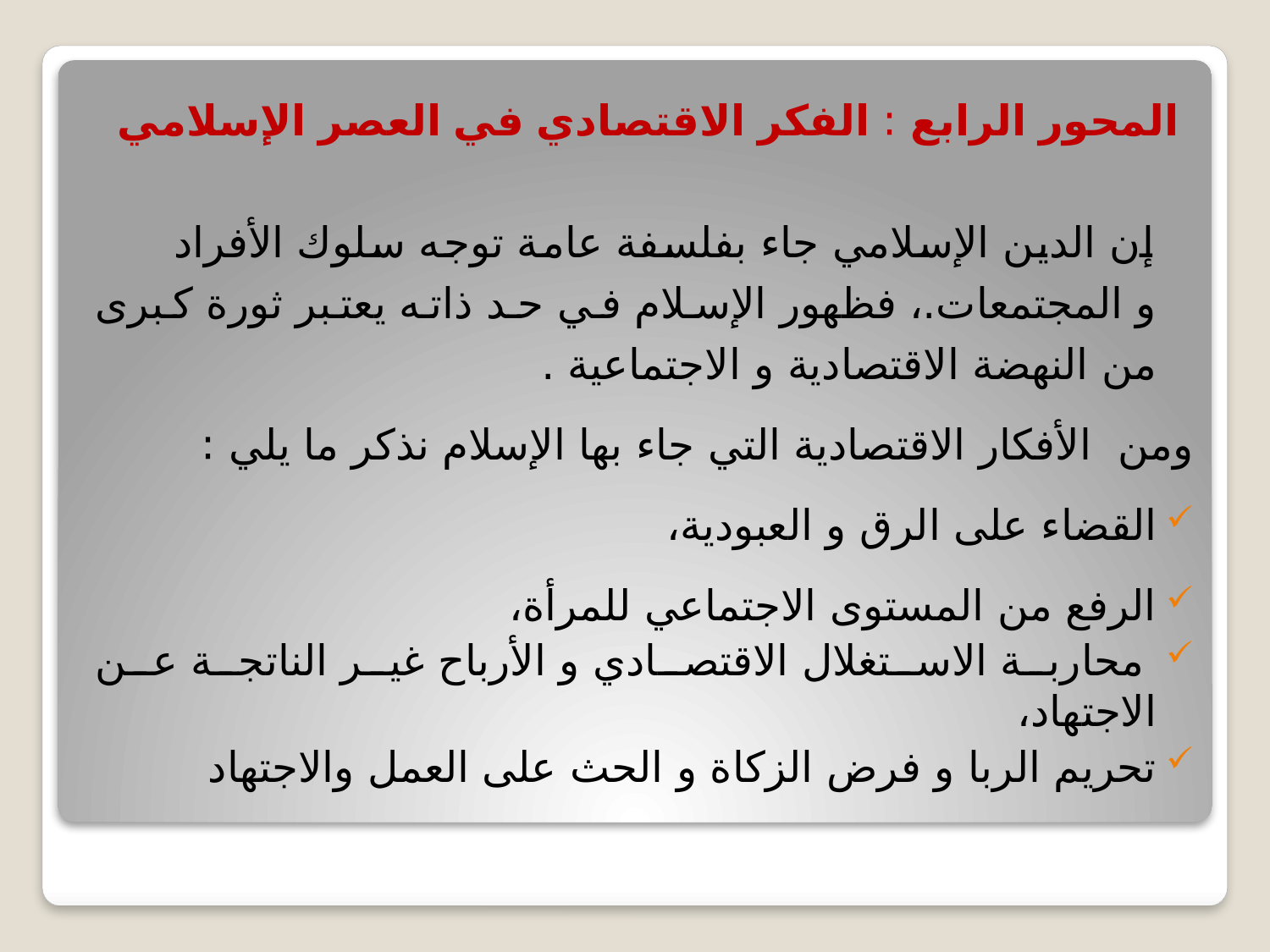

المحور الرابع : الفكر الاقتصادي في العصر الإسلامي

   إن الدين الإسلامي جاء بفلسفة عامة توجه سلوك الأفراد       و المجتمعات.، فظهور الإسلام في حد ذاته يعتبر ثورة كبرى من النهضة الاقتصادية و الاجتماعية .
ومن  الأفكار الاقتصادية التي جاء بها الإسلام نذكر ما يلي :
القضاء على الرق و العبودية،
الرفع من المستوى الاجتماعي للمرأة،
 محاربة الاستغلال الاقتصادي و الأرباح غير الناتجة عن الاجتهاد،
تحريم الربا و فرض الزكاة و الحث على العمل والاجتهاد